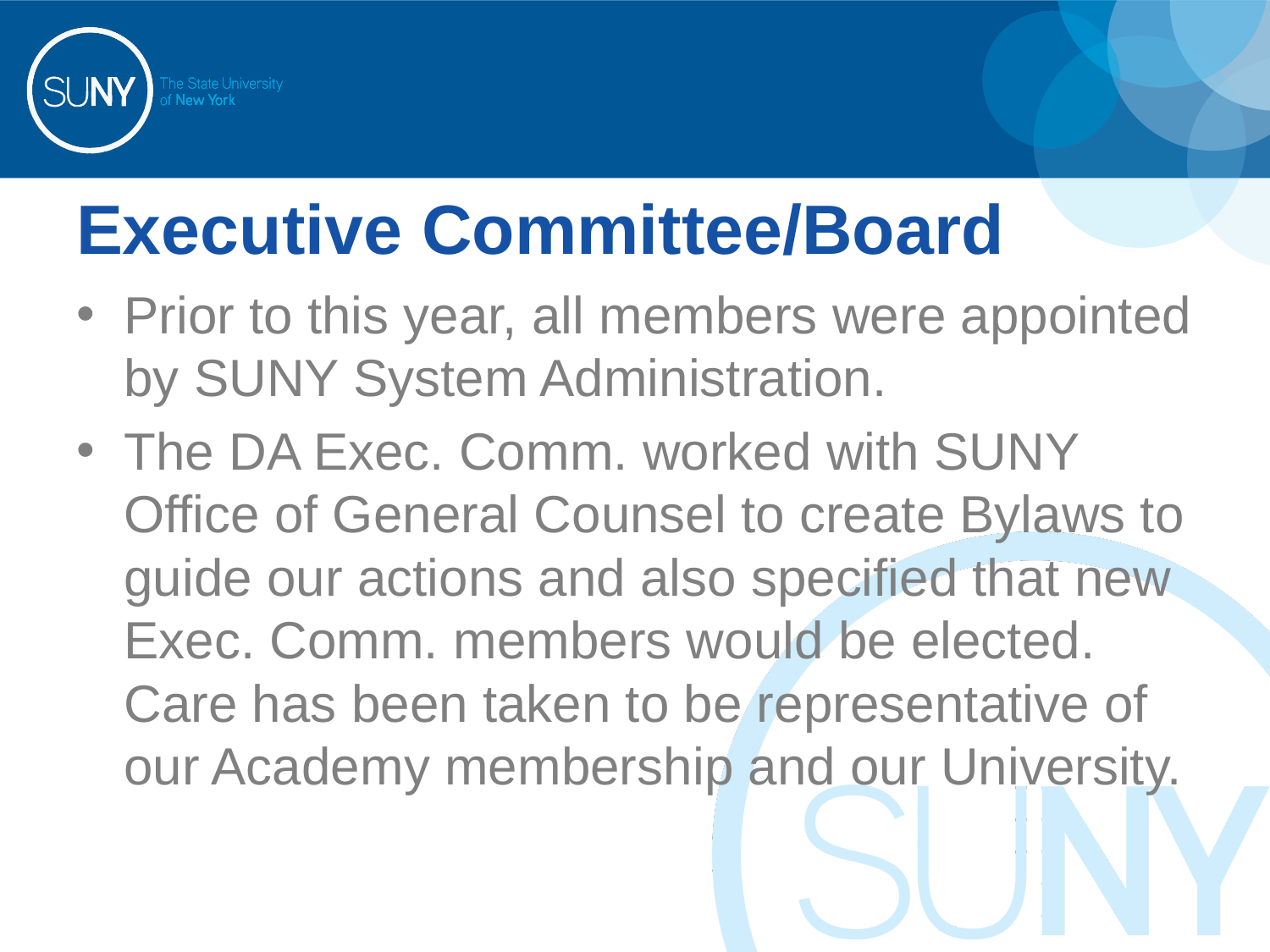

# Executive Committee/Board
Prior to this year, all members were appointed by SUNY System Administration.
The DA Exec. Comm. worked with SUNY Office of General Counsel to create Bylaws to guide our actions and also specified that new Exec. Comm. members would be elected.  Care has been taken to be representative of our Academy membership and our University.